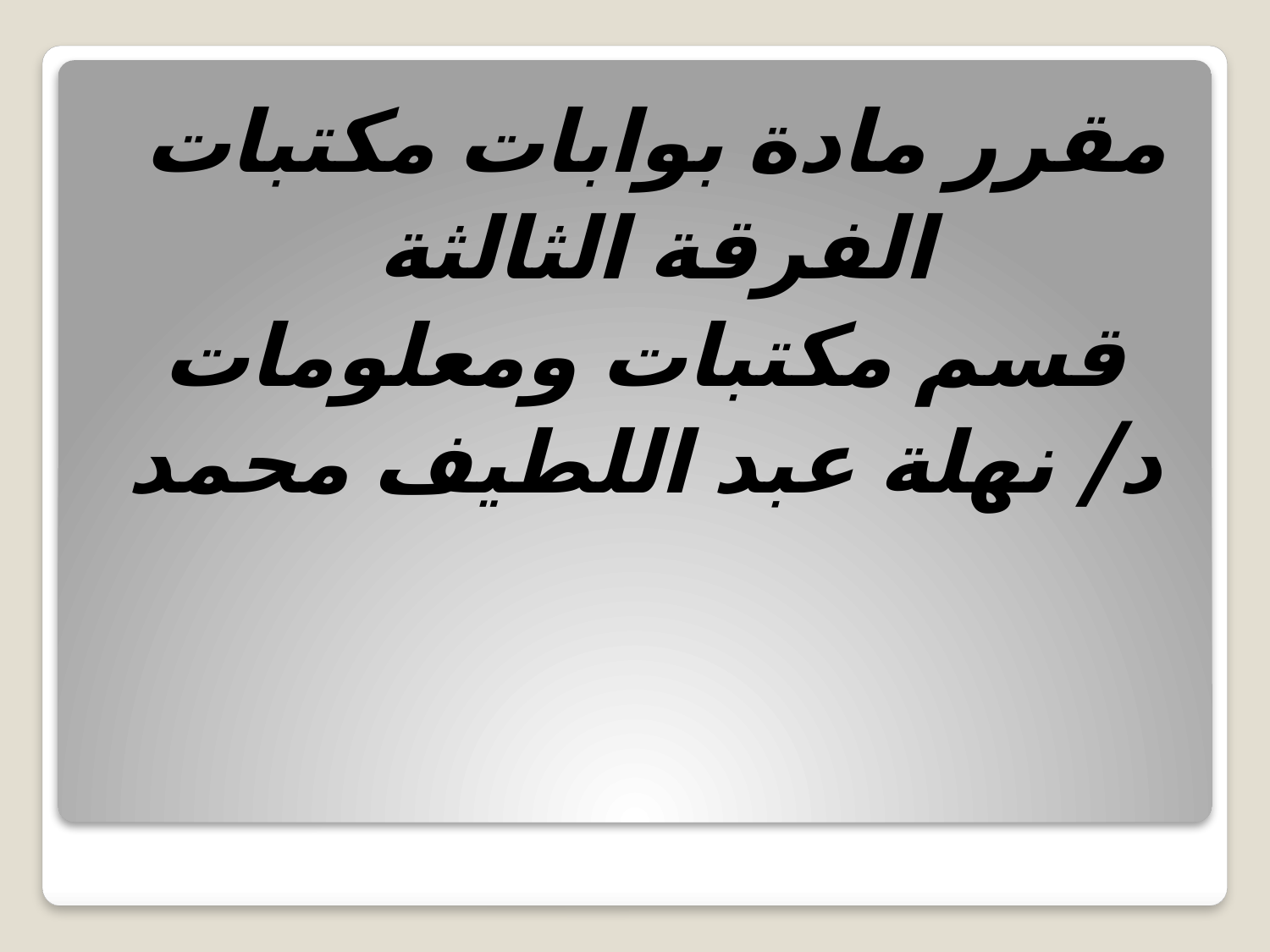

مقرر مادة بوابات مكتبات
الفرقة الثالثة
قسم مكتبات ومعلومات
د/ نهلة عبد اللطيف محمد

#